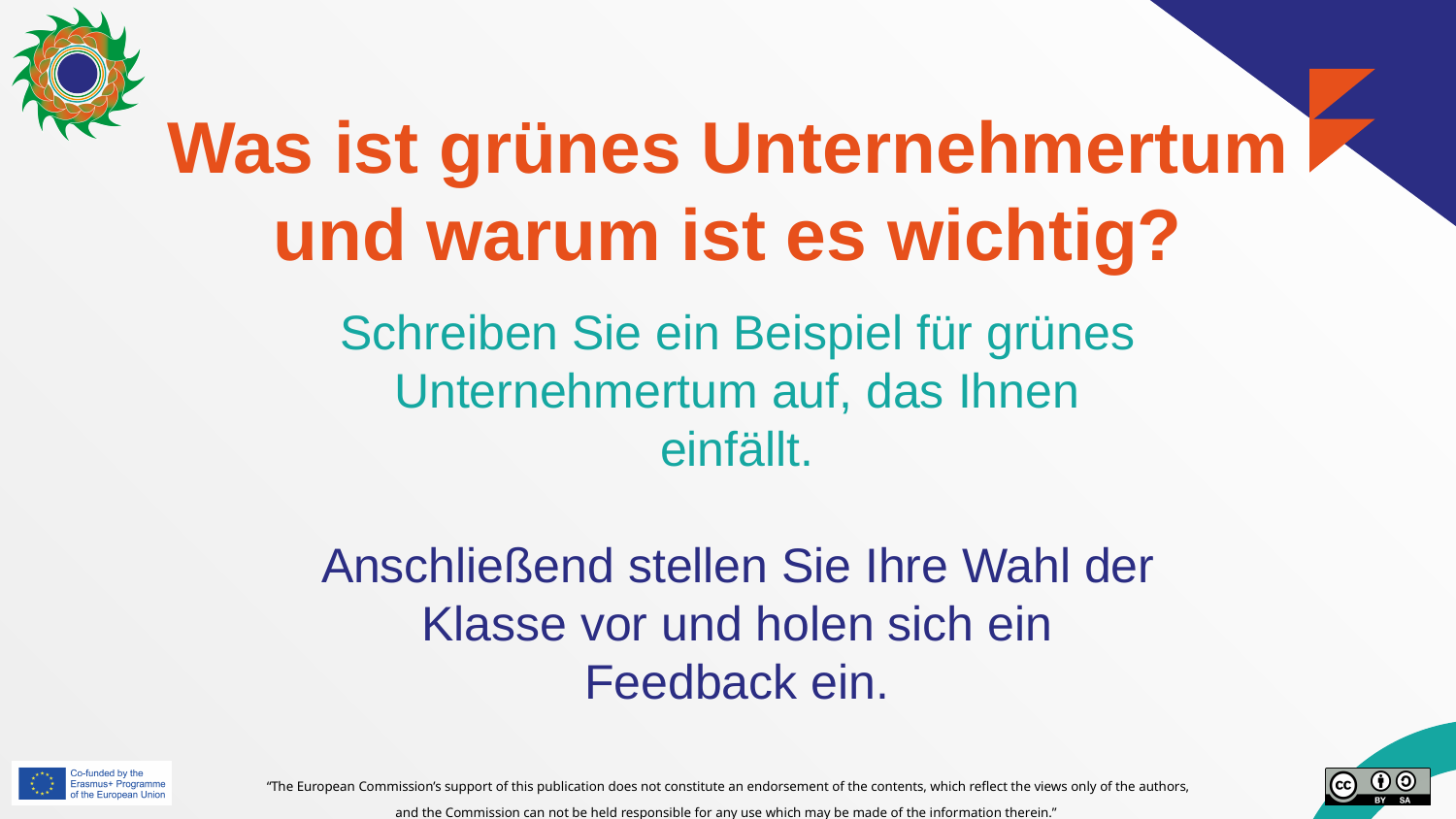

# Was ist grünes Unternehmertum und warum ist es wichtig?
Schreiben Sie ein Beispiel für grünes Unternehmertum auf, das Ihnen einfällt.

Anschließend stellen Sie Ihre Wahl der Klasse vor und holen sich ein Feedback ein.